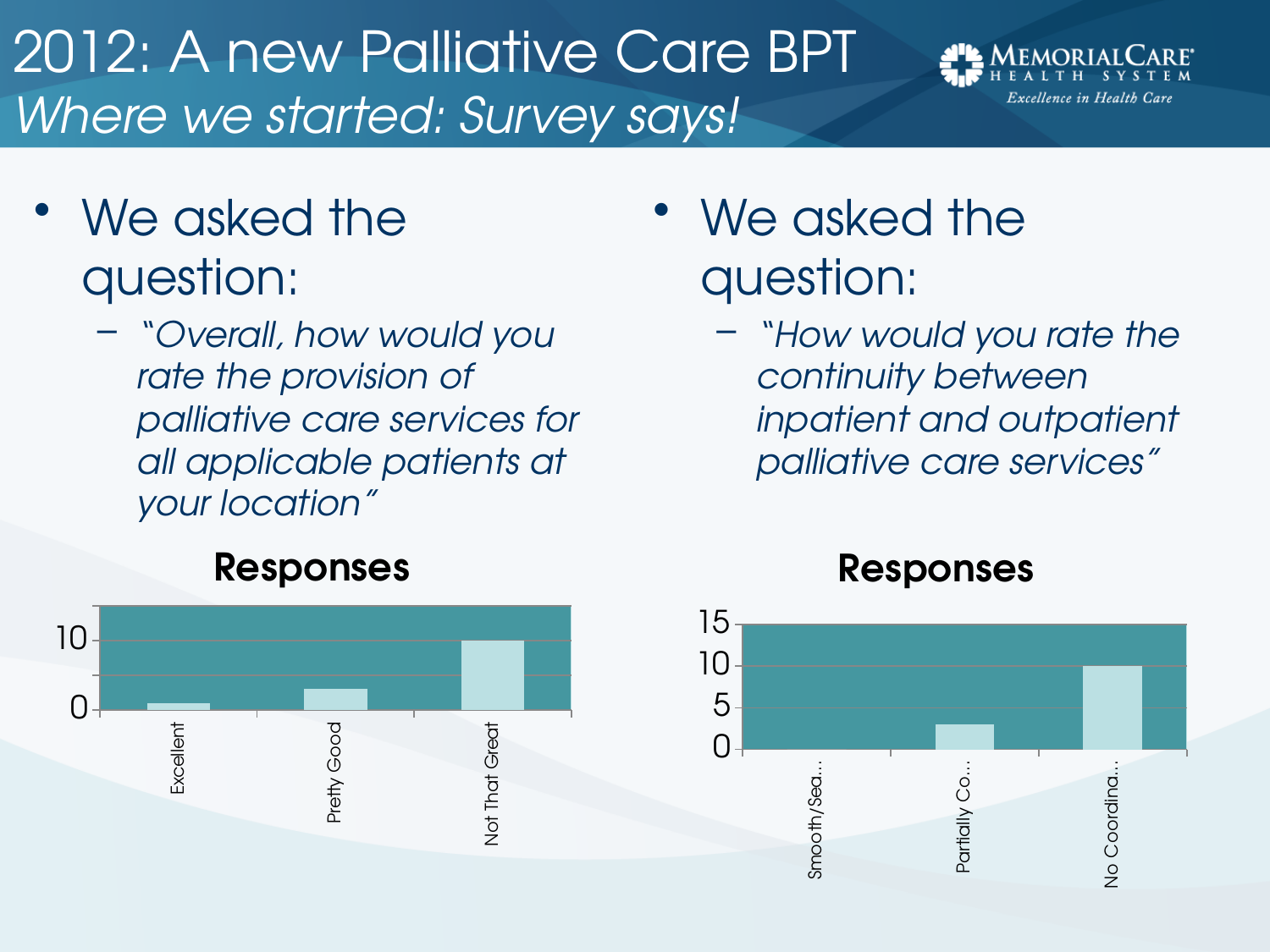

# 2012: A new Palliative Care BPT Where we started: Survey says!
We asked the question:
“Overall, how would you rate the provision of palliative care services for all applicable patients at your location”
We asked the question:
“How would you rate the continuity between inpatient and outpatient  palliative care services”

### Chart:

| Category | Responses |
|---|---|
| Excellent | 1.0 |
| Pretty Good | 3.0 |
| Not That Great | 10.0 |

### Chart:

| Category | Responses |
|---|---|
| Smooth/Seamless | 0.0 |
| Partially Coordinated | 3.0 |
| No Coordination | 10.0 |